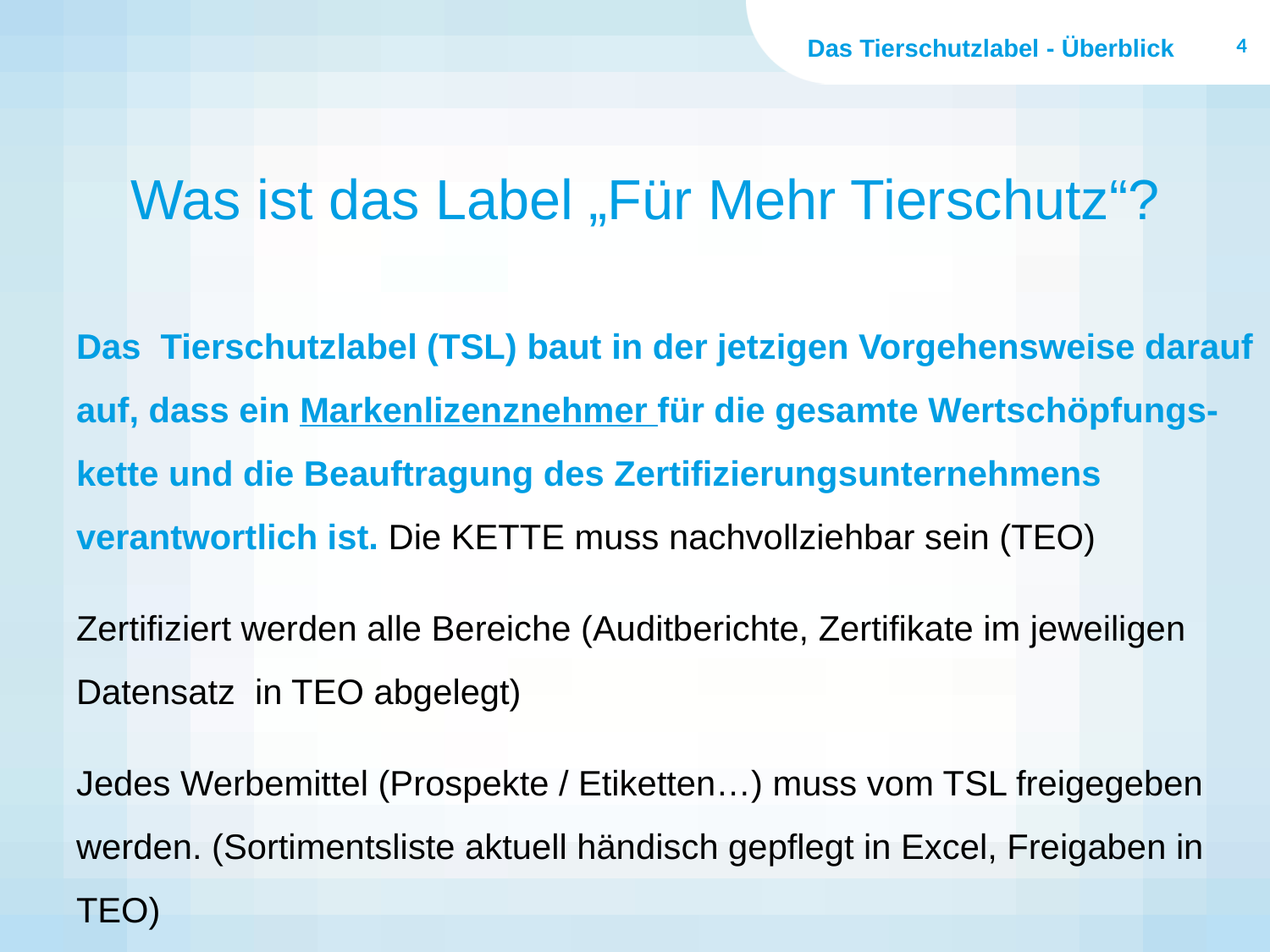

4
Das Tierschutzlabel - Überblick
# Was ist das Label „Für Mehr Tierschutz“?
Das  Tierschutzlabel (TSL) baut in der jetzigen Vorgehensweise darauf auf, dass ein Markenlizenznehmer für die gesamte Wertschöpfungs-kette und die Beauftragung des Zertifizierungsunternehmens verantwortlich ist. Die KETTE muss nachvollziehbar sein (TEO)
Zertifiziert werden alle Bereiche (Auditberichte, Zertifikate im jeweiligen Datensatz  in TEO abgelegt)
Jedes Werbemittel (Prospekte / Etiketten…) muss vom TSL freigegeben werden. (Sortimentsliste aktuell händisch gepflegt in Excel, Freigaben in TEO)